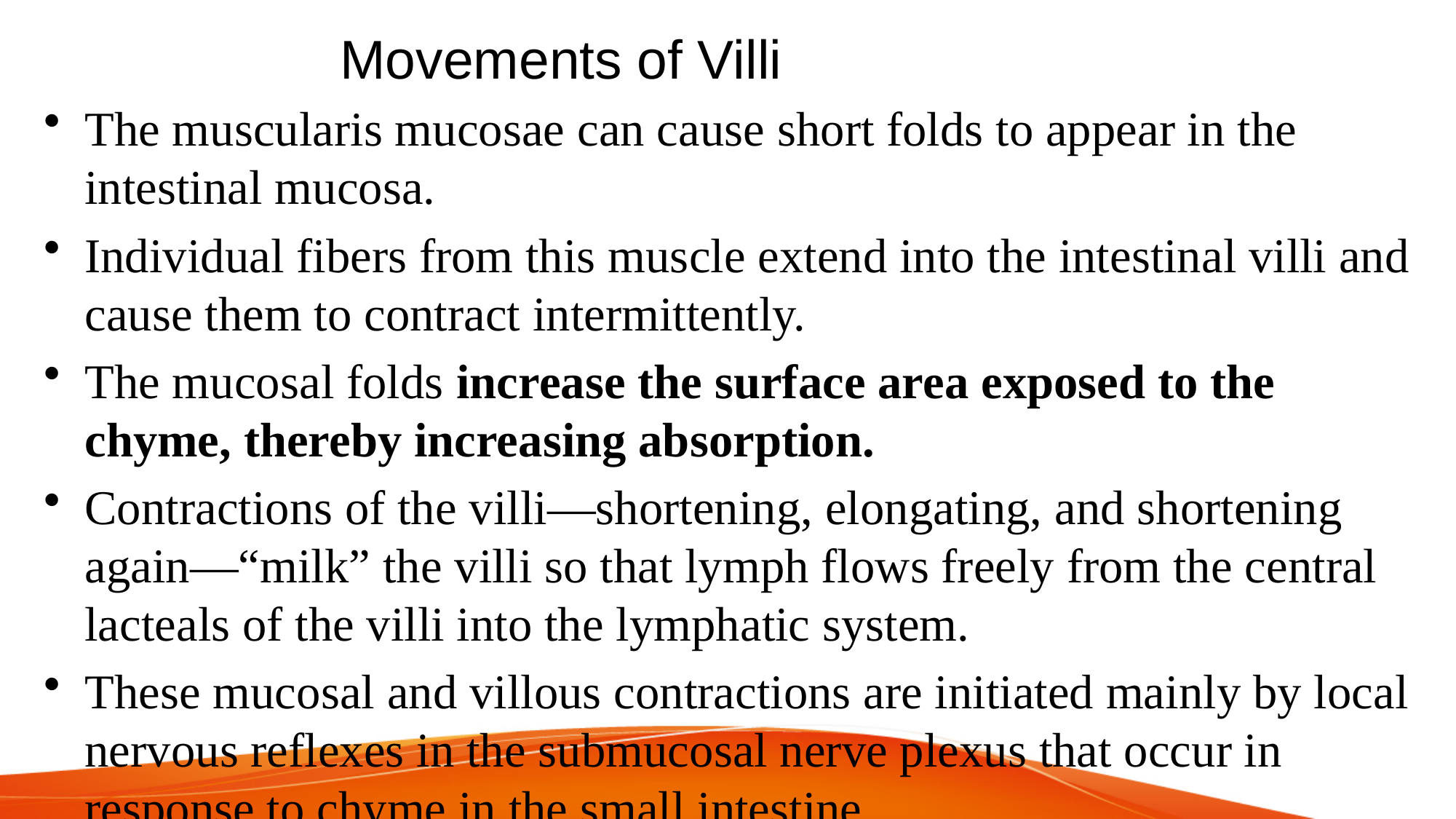

# Movements of Villi
The muscularis mucosae can cause short folds to appear in the intestinal mucosa.
Individual fibers from this muscle extend into the intestinal villi and cause them to contract intermittently.
The mucosal folds increase the surface area exposed to the chyme, thereby increasing absorption.
Contractions of the villi—shortening, elongating, and shortening again—“milk” the villi so that lymph flows freely from the central lacteals of the villi into the lymphatic system.
These mucosal and villous contractions are initiated mainly by local nervous reflexes in the submucosal nerve plexus that occur in response to chyme in the small intestine.